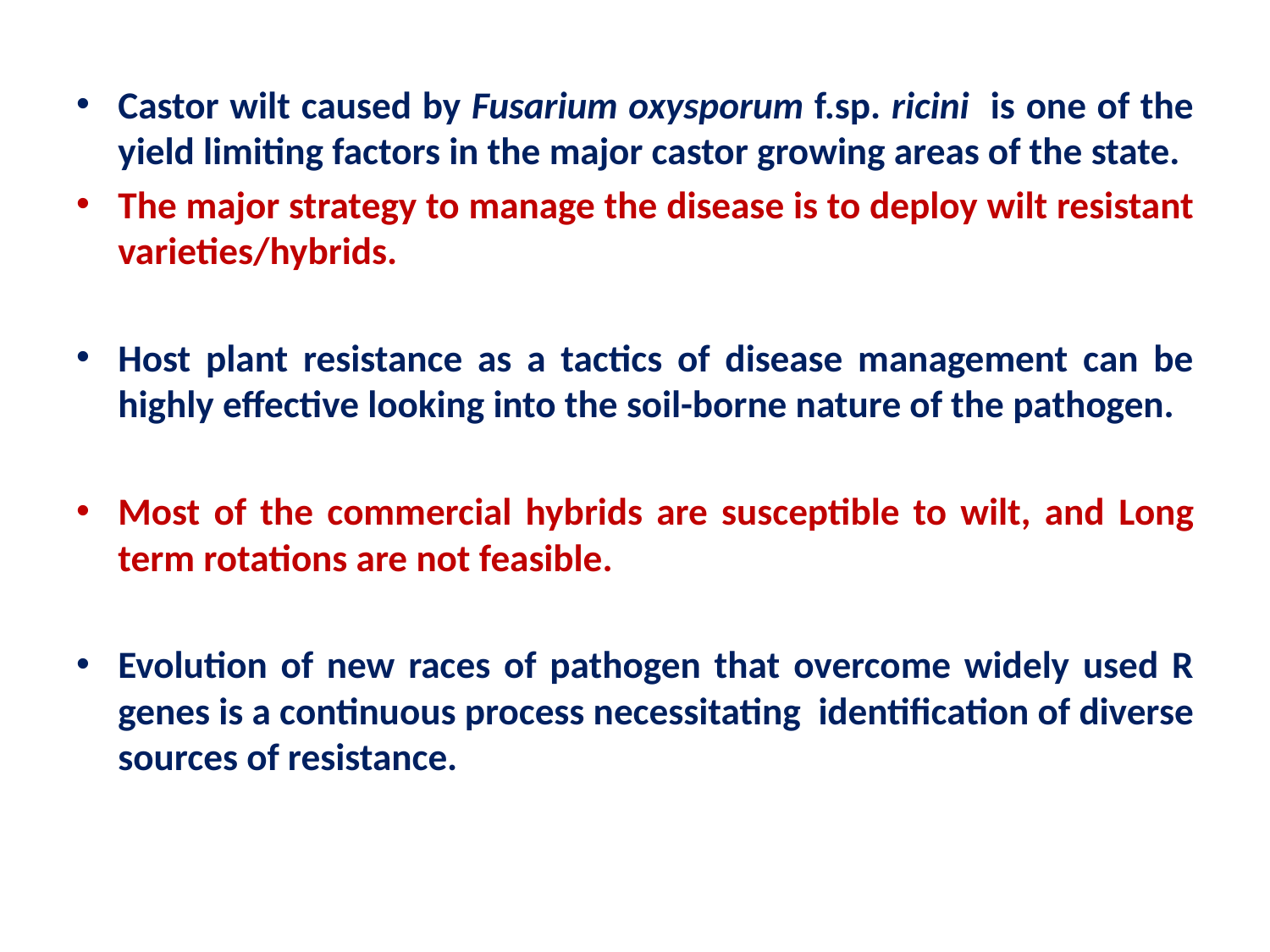

#
Castor wilt caused by Fusarium oxysporum f.sp. ricini  is one of the yield limiting factors in the major castor growing areas of the state.
The major strategy to manage the disease is to deploy wilt resistant varieties/hybrids.

Host plant resistance as a tactics of disease management can be highly effective looking into the soil-borne nature of the pathogen.

Most of the commercial hybrids are susceptible to wilt, and Long term rotations are not feasible.

Evolution of new races of pathogen that overcome widely used R genes is a continuous process necessitating  identification of diverse sources of resistance.